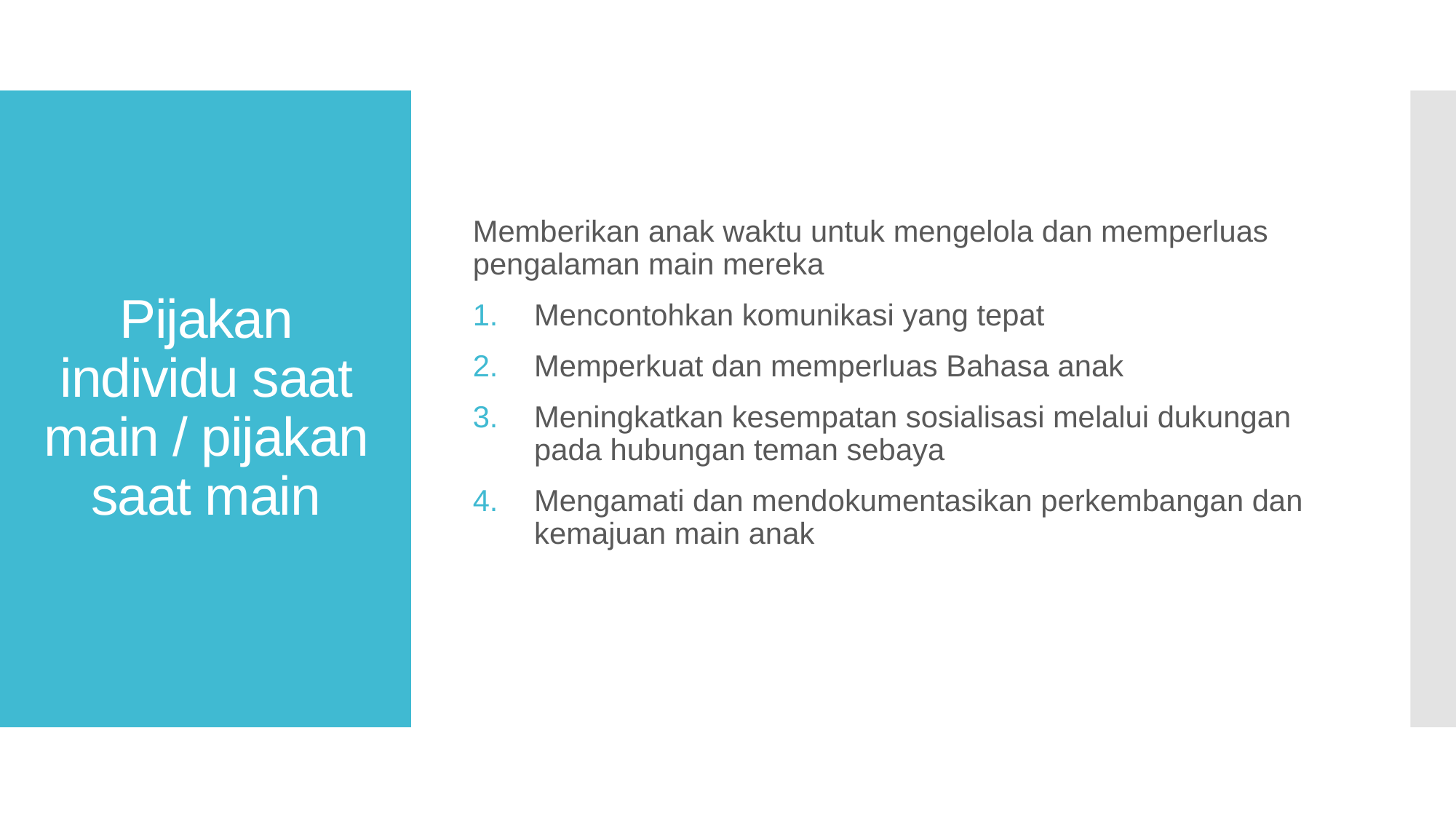

Memberikan anak waktu untuk mengelola dan memperluas pengalaman main mereka
Mencontohkan komunikasi yang tepat
Memperkuat dan memperluas Bahasa anak
Meningkatkan kesempatan sosialisasi melalui dukungan pada hubungan teman sebaya
Mengamati dan mendokumentasikan perkembangan dan kemajuan main anak

# Pijakan individu saat main / pijakan saat main